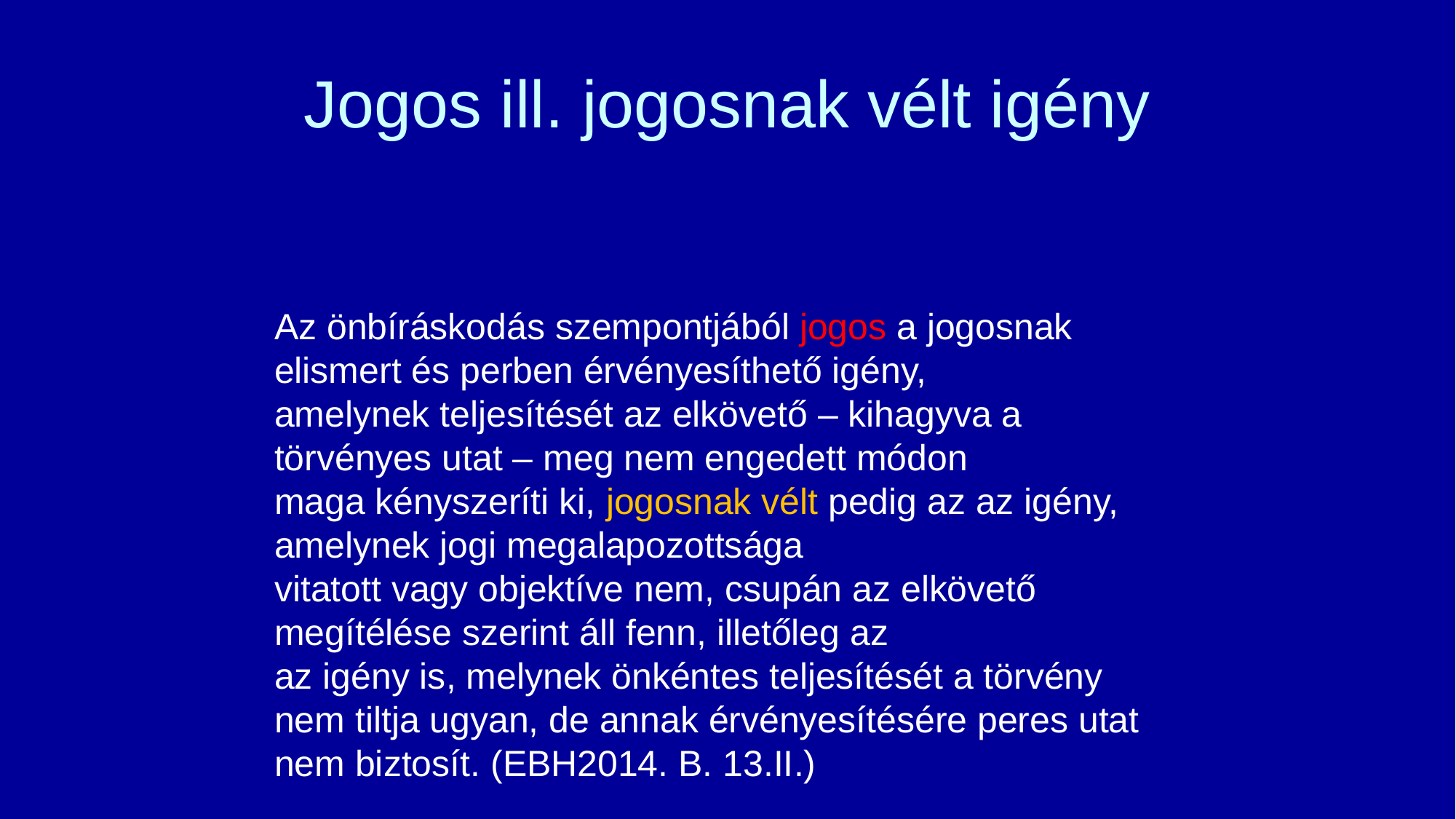

# Jogos ill. jogosnak vélt igény
Az önbíráskodás szempontjából jogos a jogosnak elismert és perben érvényesíthető igény,
amelynek teljesítését az elkövető – kihagyva a törvényes utat – meg nem engedett módon
maga kényszeríti ki, jogosnak vélt pedig az az igény, amelynek jogi megalapozottsága
vitatott vagy objektíve nem, csupán az elkövető megítélése szerint áll fenn, illetőleg az
az igény is, melynek önkéntes teljesítését a törvény nem tiltja ugyan, de annak érvényesítésére peres utat nem biztosít. (EBH2014. B. 13.II.)